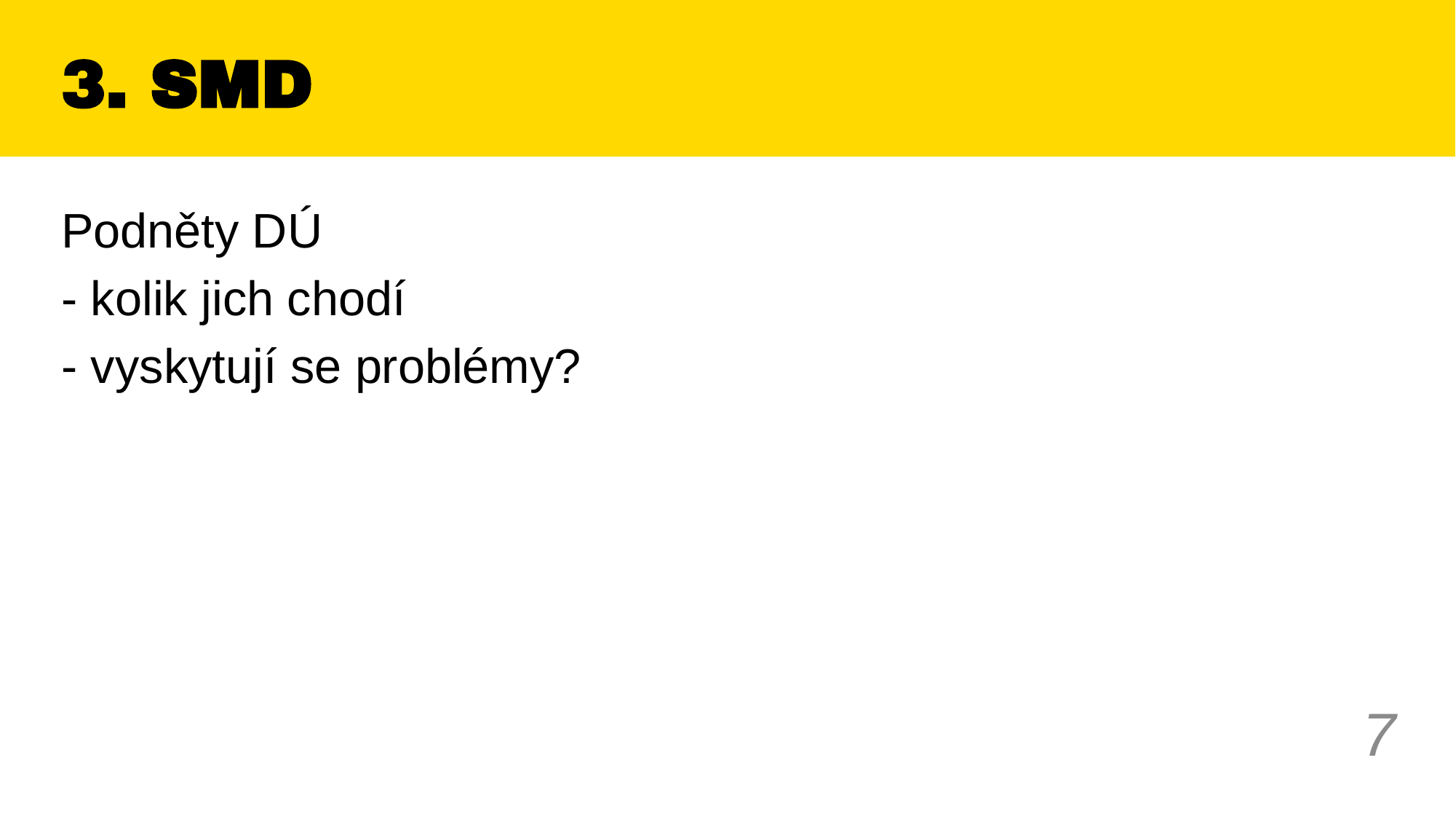

# 3. SMD
Podněty DÚ
- kolik jich chodí
- vyskytují se problémy?

7